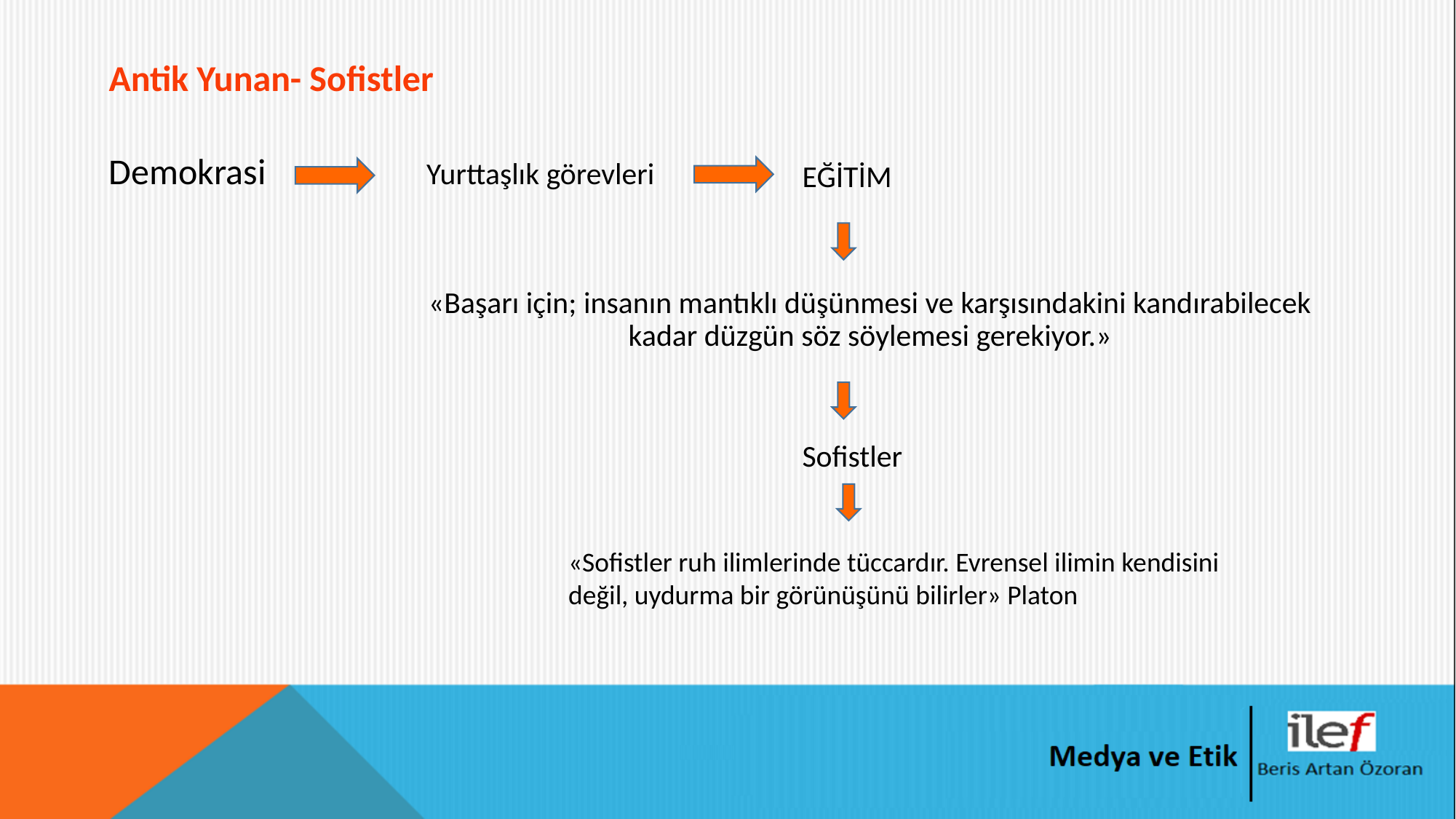

Antik Yunan- Sofistler

Yurttaşlık görevleri
Demokrasi
EĞİTİM

«Başarı için; insanın mantıklı düşünmesi ve karşısındakini kandırabilecek kadar düzgün söz söylemesi gerekiyor.»

Sofistler

«Sofistler ruh ilimlerinde tüccardır. Evrensel ilimin kendisini değil, uydurma bir görünüşünü bilirler» Platon